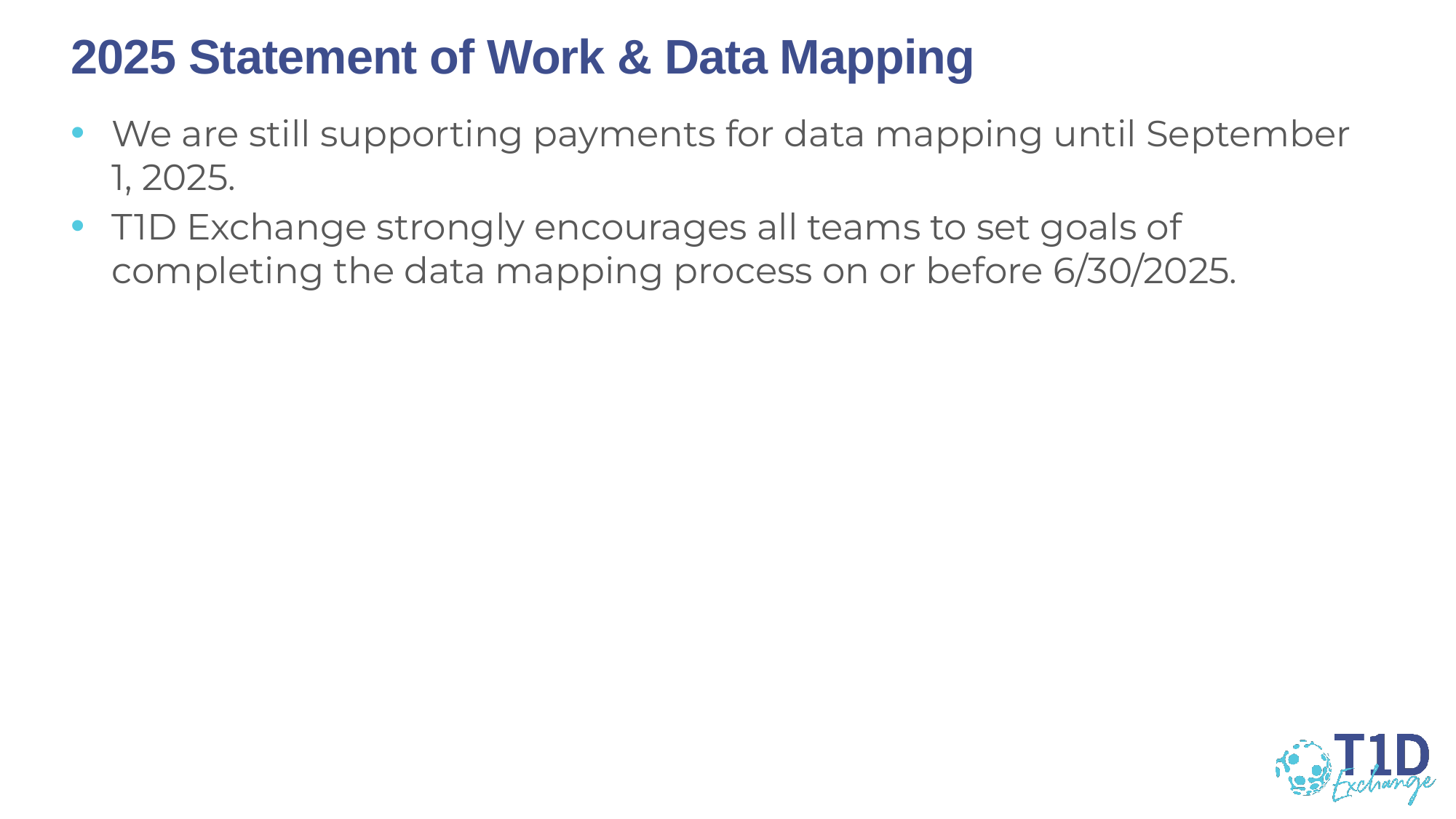

# 2025 Statement of Work & Data Mapping
We are still supporting payments for data mapping until September 1, 2025.
T1D Exchange strongly encourages all teams to set goals of completing the data mapping process on or before 6/30/2025.